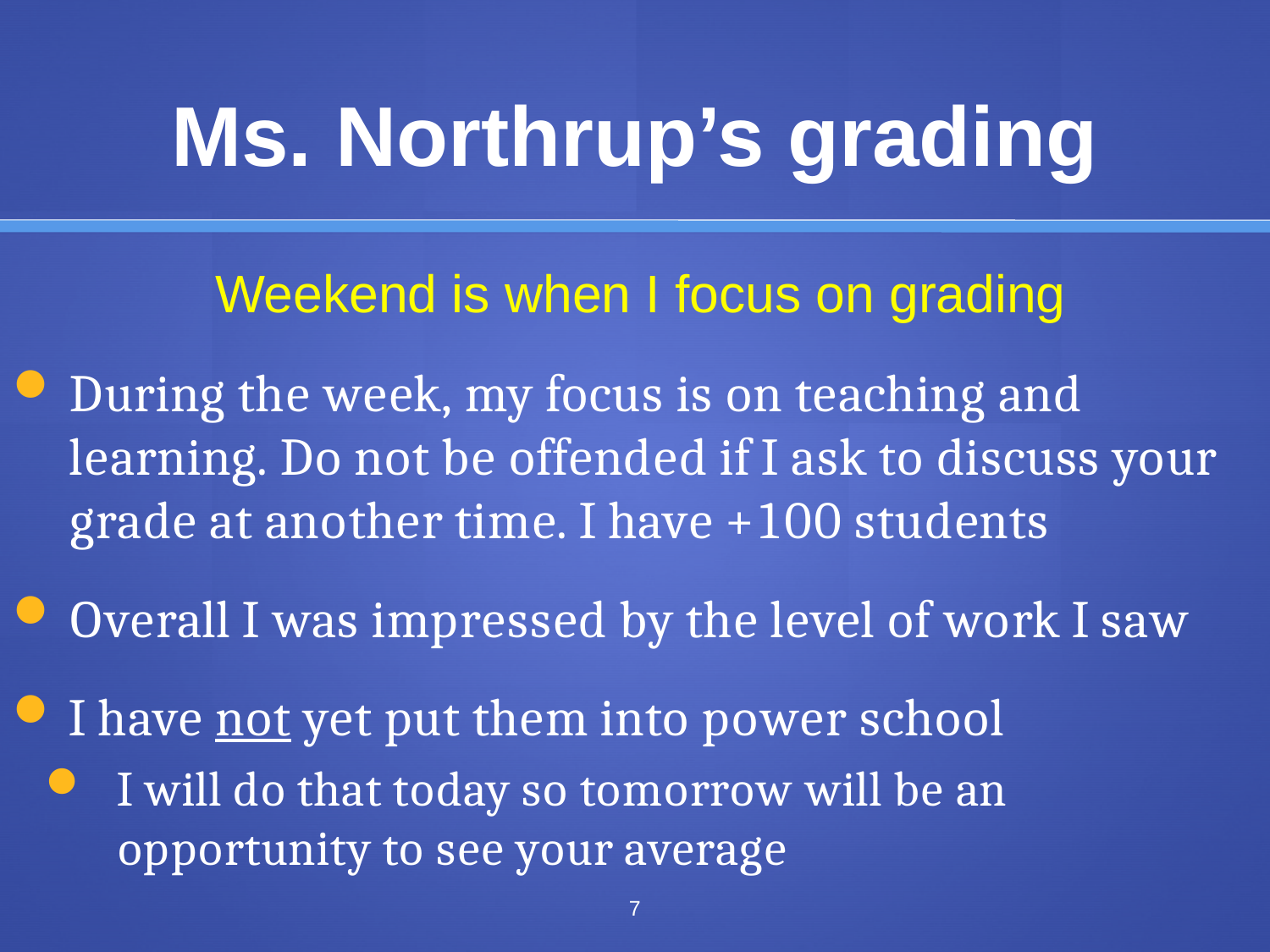

# Ms. Northrup’s grading
Weekend is when I focus on grading
During the week, my focus is on teaching and learning. Do not be offended if I ask to discuss your grade at another time. I have +100 students
Overall I was impressed by the level of work I saw
I have not yet put them into power school
I will do that today so tomorrow will be an opportunity to see your average

7